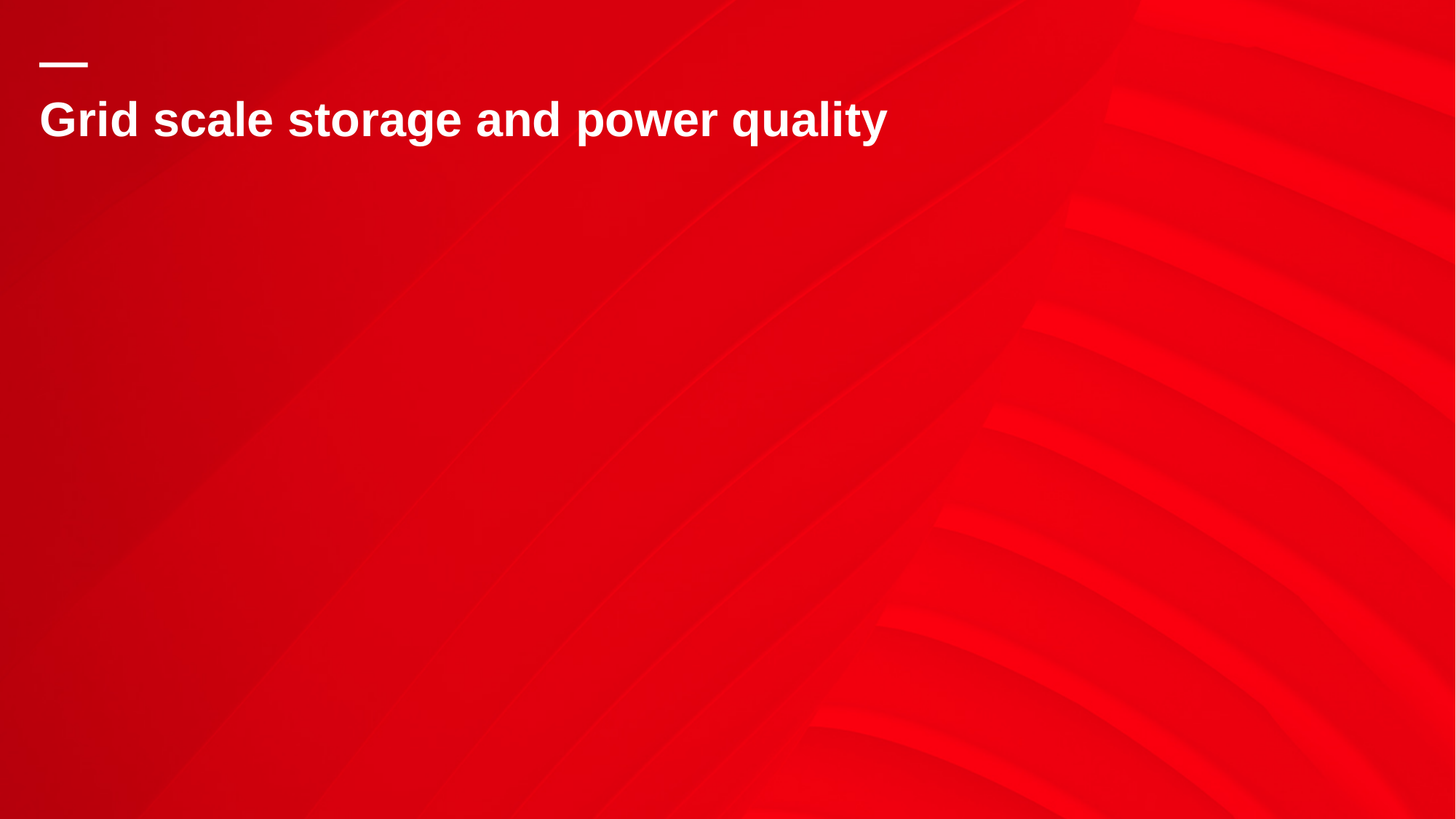

# Grid scale storage and power quality